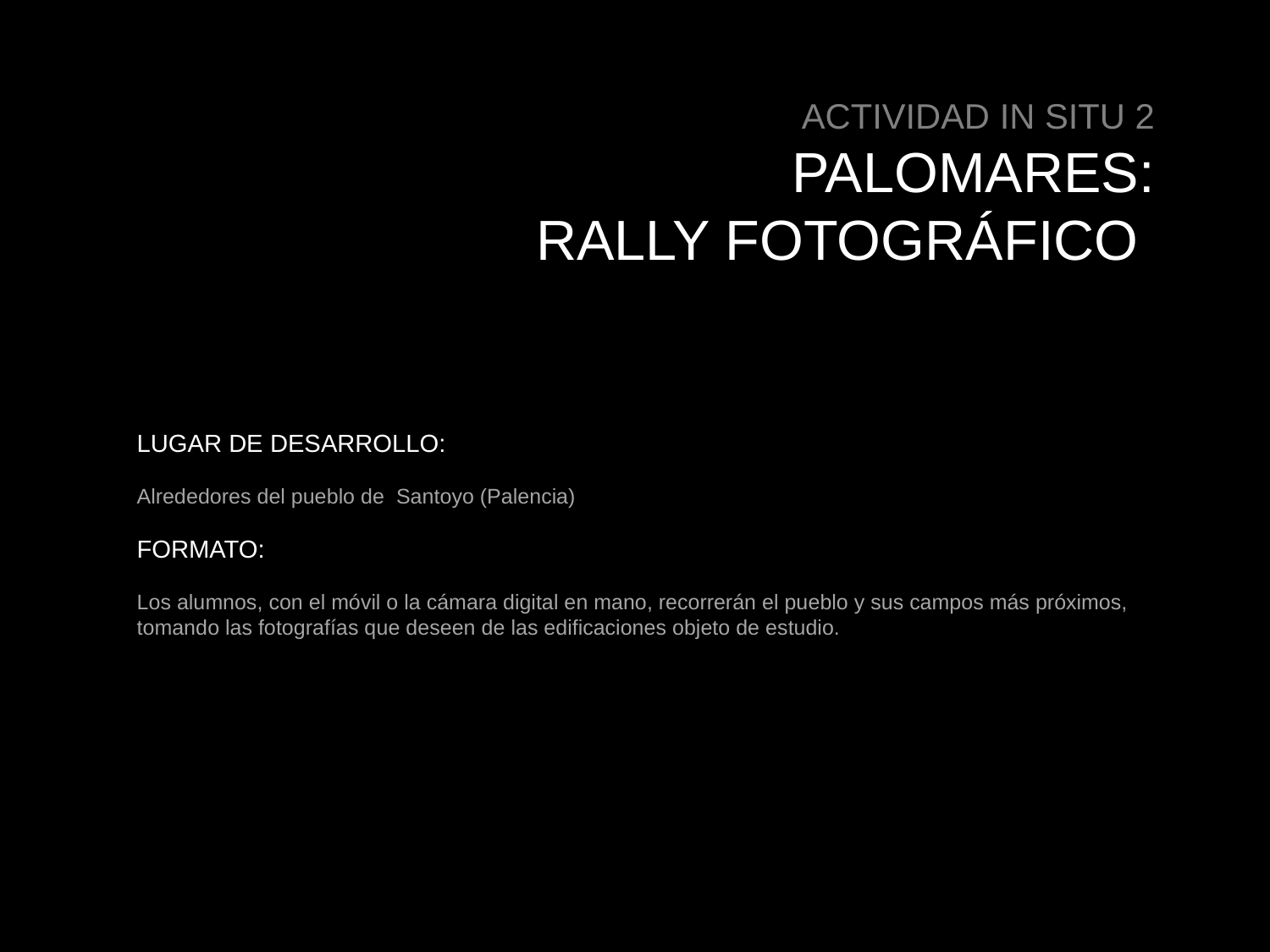

ACTIVIDAD IN SITU 2
PALOMARES:
RALLY FOTOGRÁFICO

LUGAR DE DESARROLLO:

Alrededores del pueblo de  Santoyo (Palencia)

FORMATO:

Los alumnos, con el móvil o la cámara digital en mano, recorrerán el pueblo y sus campos más próximos, tomando las fotografías que deseen de las edificaciones objeto de estudio.